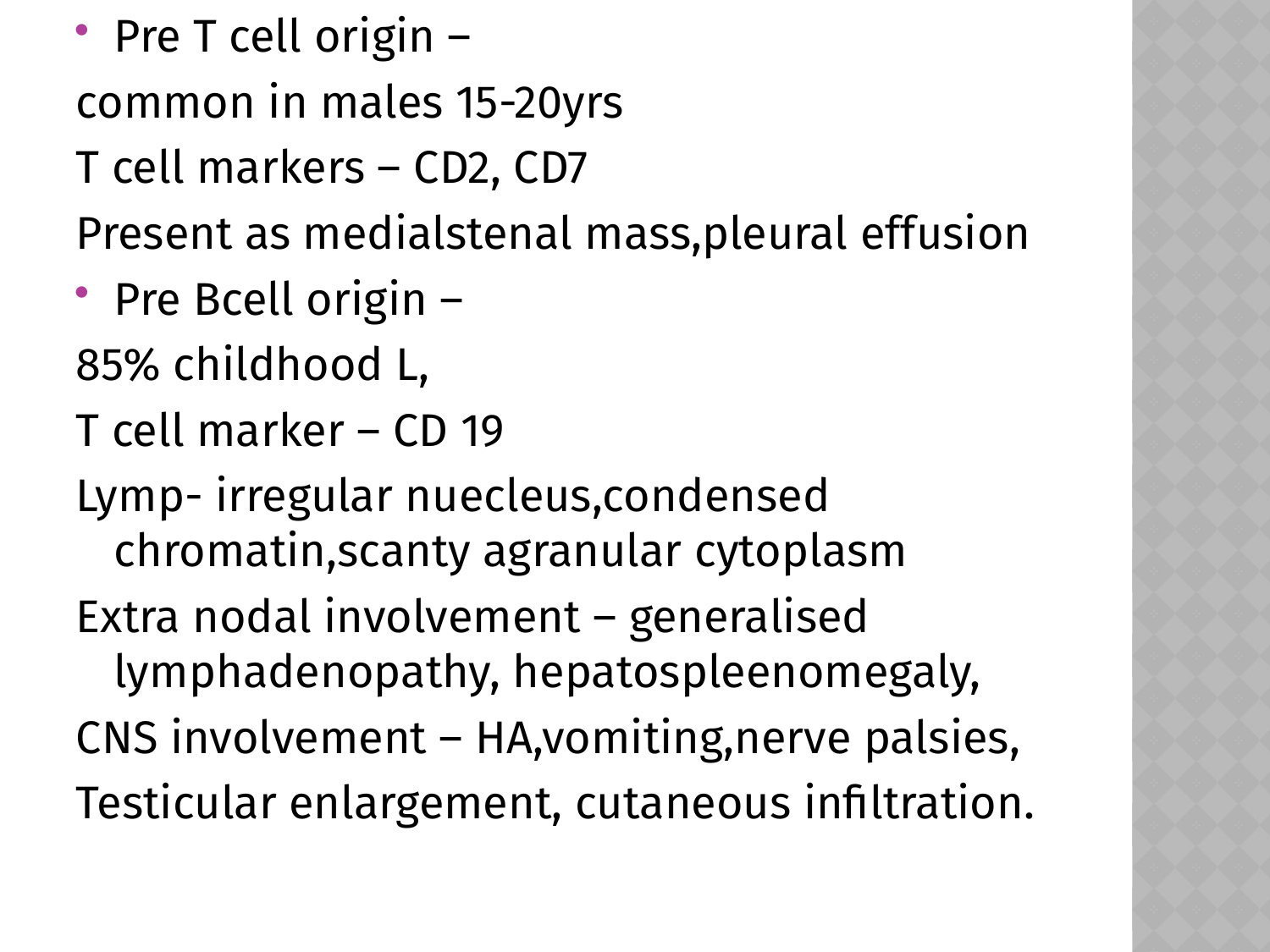

Pre T cell origin –
common in males 15-20yrs
T cell markers – CD2, CD7
Present as medialstenal mass,pleural effusion
Pre Bcell origin –
85% childhood L,
T cell marker – CD 19
Lymp- irregular nuecleus,condensed chromatin,scanty agranular cytoplasm
Extra nodal involvement – generalised lymphadenopathy, hepatospleenomegaly,
CNS involvement – HA,vomiting,nerve palsies,
Testicular enlargement, cutaneous infiltration.

#